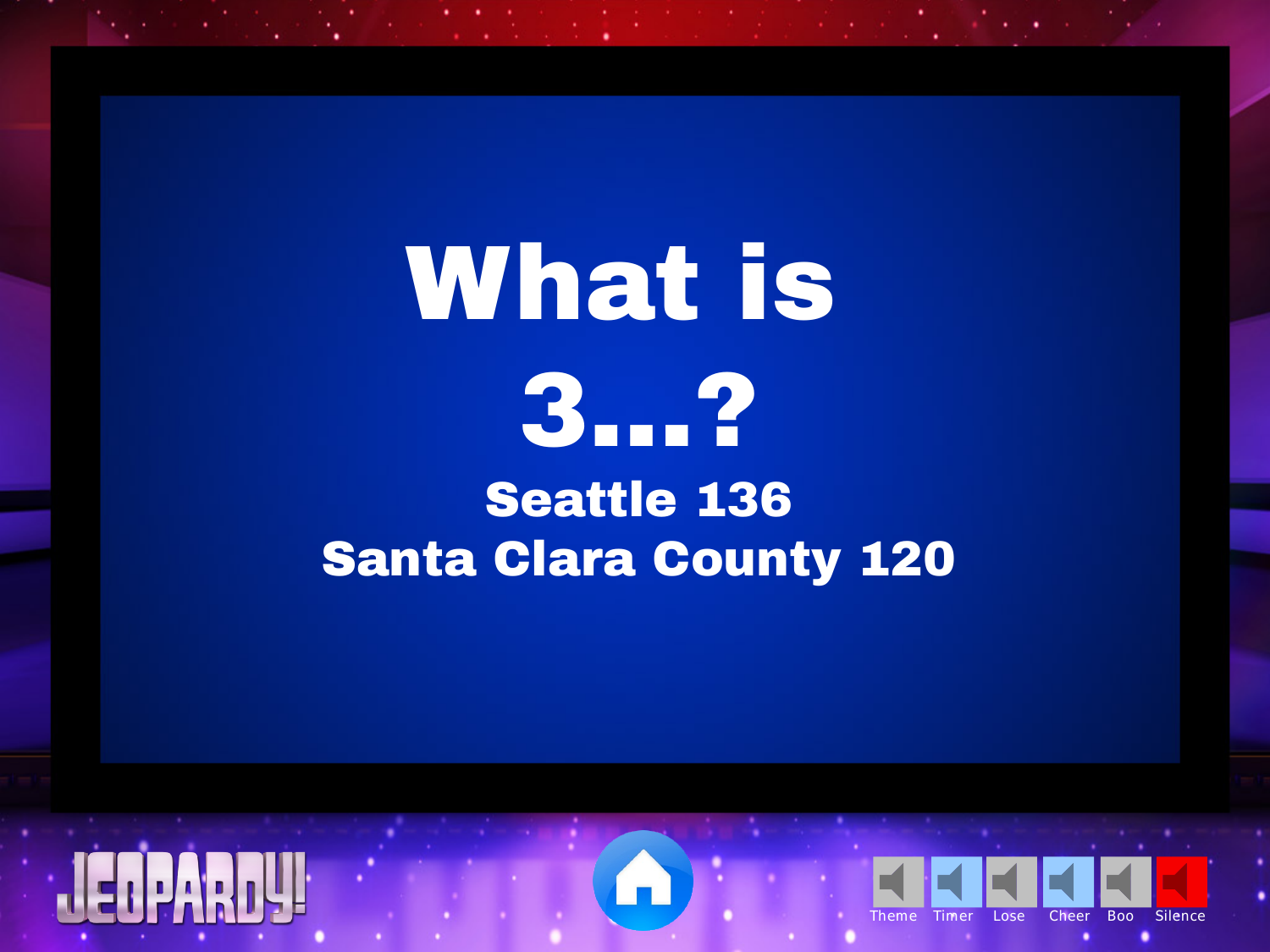

What is
3…?
Seattle 136
Santa Clara County 120